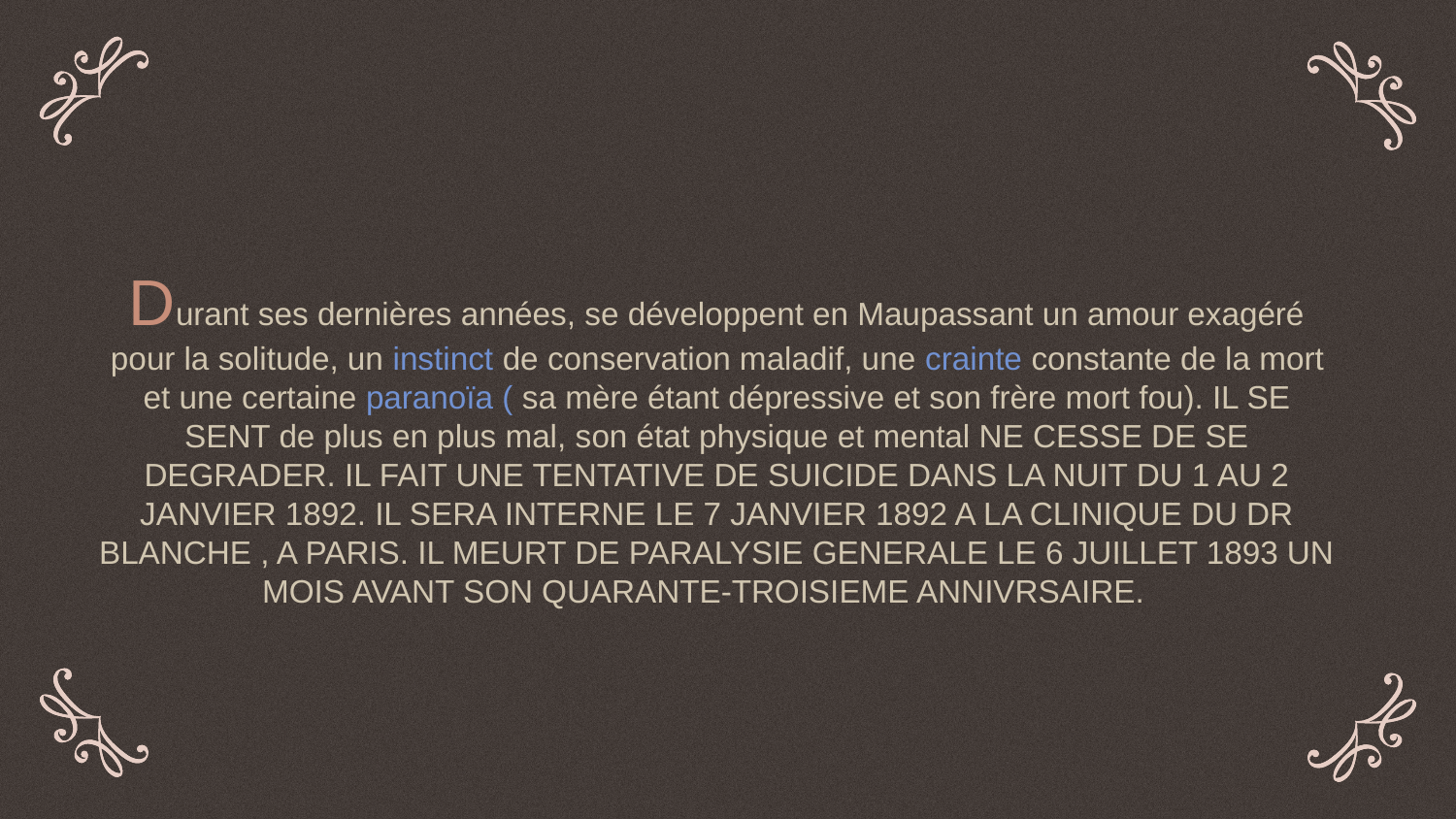

Durant ses dernières années, se développent en Maupassant un amour exagéré pour la solitude, un instinct de conservation maladif, une crainte constante de la mort et une certaine paranoïa ( sa mère étant dépressive et son frère mort fou). IL SE SENT de plus en plus mal, son état physique et mental NE CESSE DE SE DEGRADER. IL FAIT UNE TENTATIVE DE SUICIDE DANS LA NUIT DU 1 AU 2 JANVIER 1892. IL SERA INTERNE LE 7 JANVIER 1892 A LA CLINIQUE DU DR BLANCHE , A PARIS. IL MEURT DE PARALYSIE GENERALE LE 6 JUILLET 1893 UN MOIS AVANT SON QUARANTE-TROISIEME ANNIVRSAIRE.